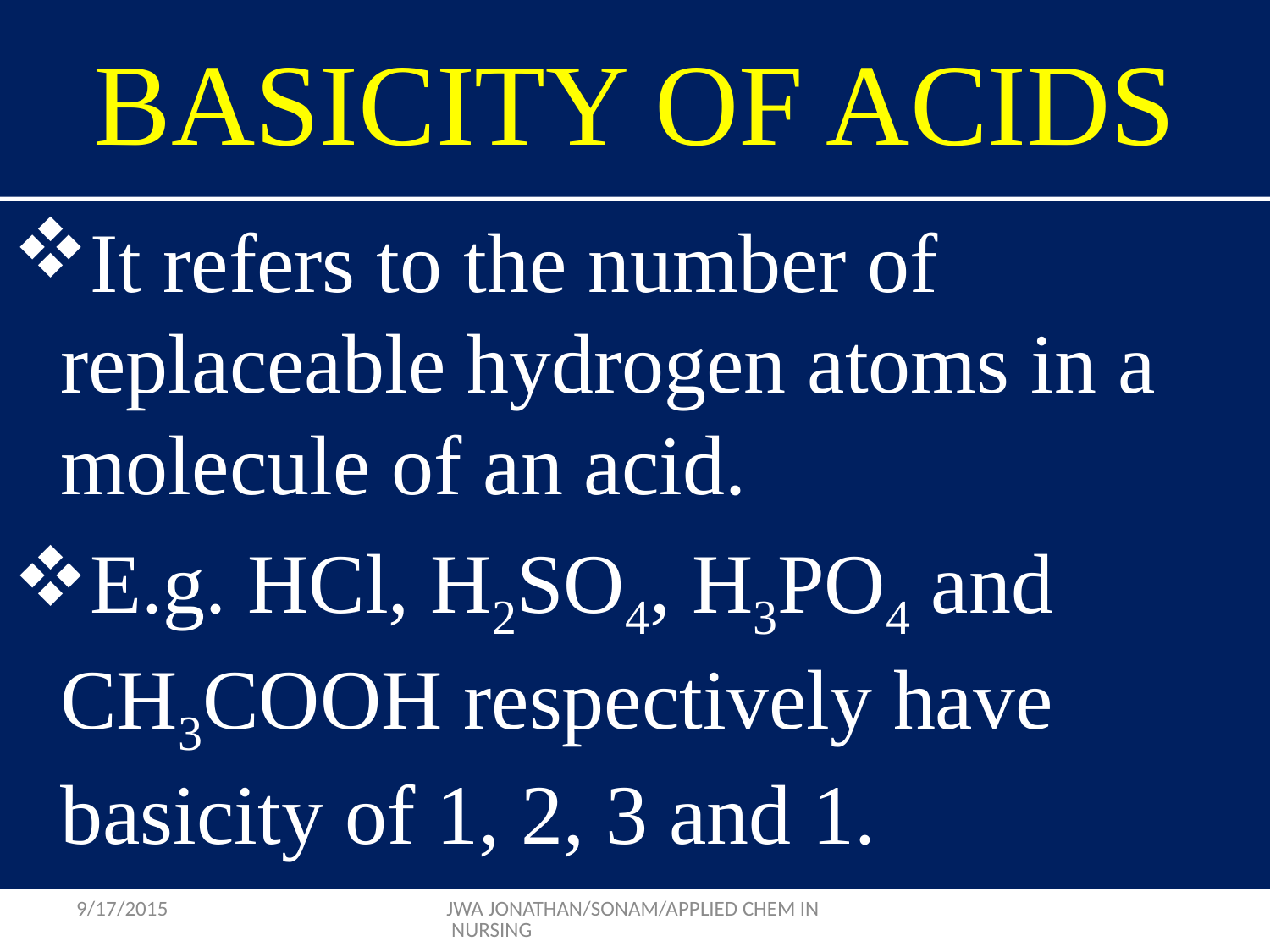

# BASICITY OF ACIDS
It refers to the number of replaceable hydrogen atoms in a molecule of an acid.
E.g. HCl, H2SO4, H3PO4 and CH3COOH respectively have basicity of 1, 2, 3 and 1.

9/17/2015
JWA JONATHAN/SONAM/APPLIED CHEM IN NURSING